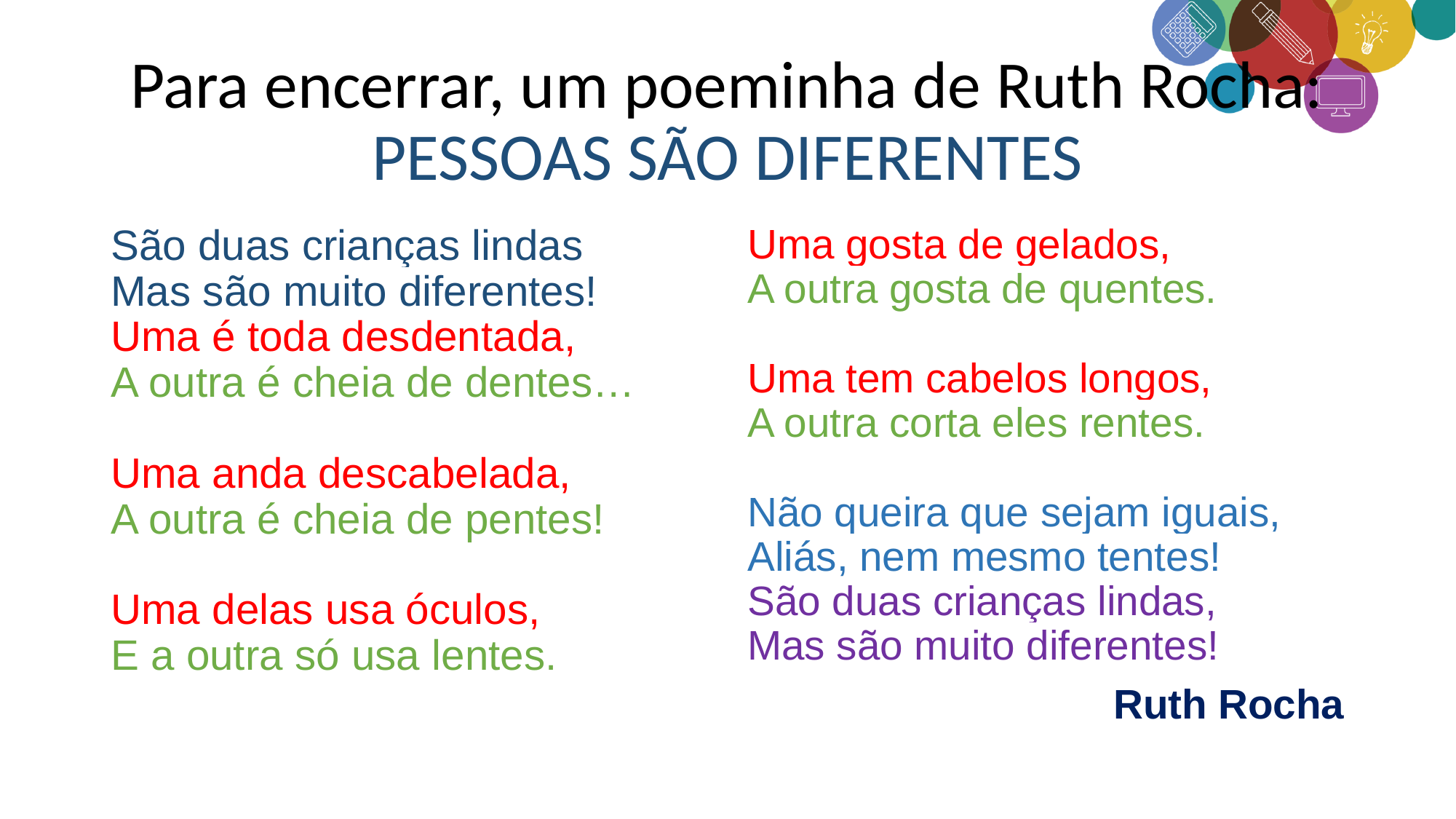

# Para encerrar, um poeminha de Ruth Rocha: PESSOAS SÃO DIFERENTES
São duas crianças lindas
Mas são muito diferentes!
Uma é toda desdentada,
A outra é cheia de dentes…

Uma anda descabelada,
A outra é cheia de pentes!

Uma delas usa óculos,
E a outra só usa lentes.

Uma gosta de gelados,
A outra gosta de quentes.

Uma tem cabelos longos,
A outra corta eles rentes.

Não queira que sejam iguais,
Aliás, nem mesmo tentes!
São duas crianças lindas,
Mas são muito diferentes!
Ruth Rocha